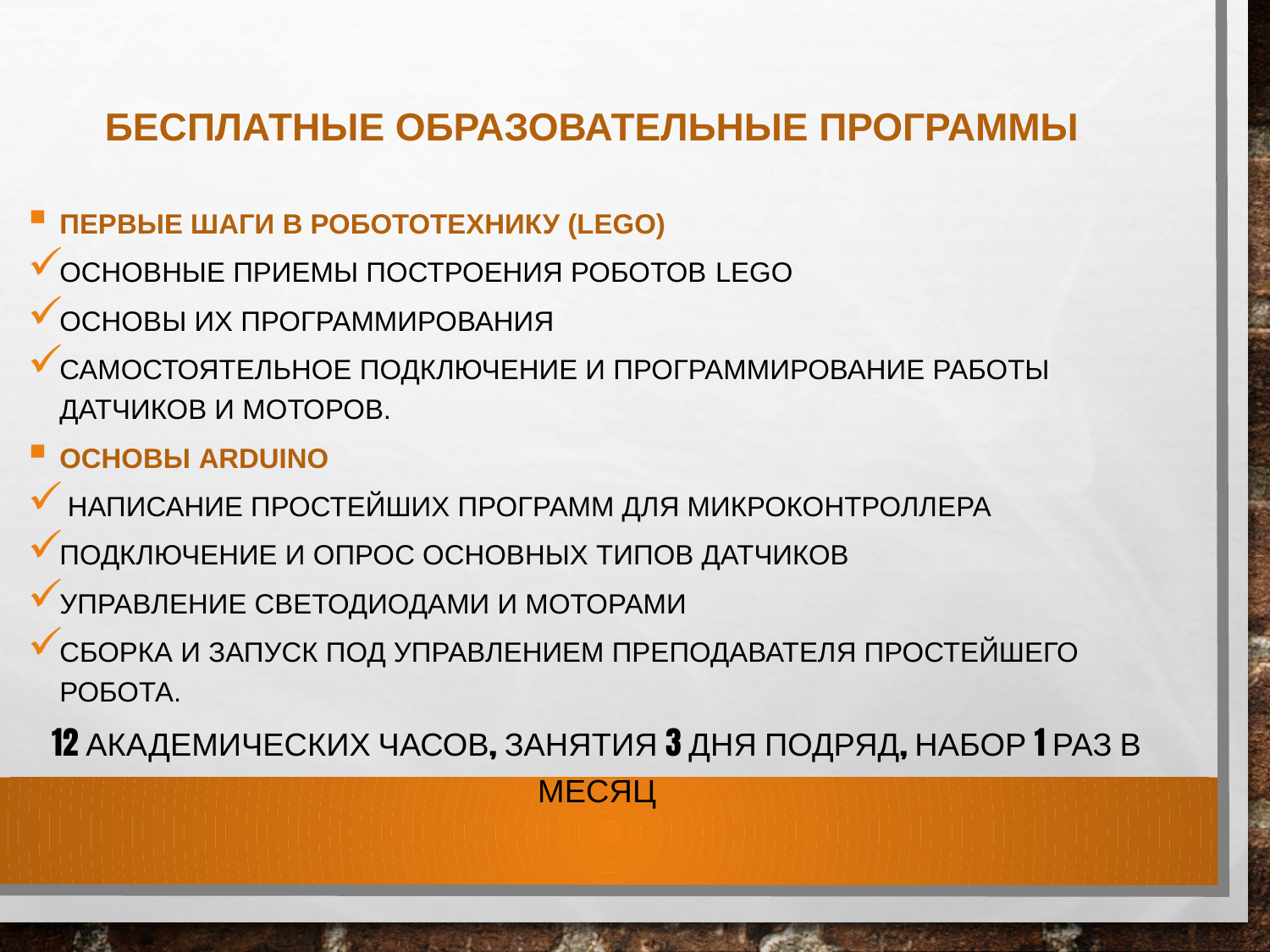

БЕСПЛАТНЫЕ ОБРАЗОВАТЕЛЬНЫЕ ПРОГРАММЫ

Первые шаги в робототехнику (Lego)
основные приемы построения роботов Lego
основы их программирования
самостоятельное подключение и программирование работы датчиков и моторов.
Основы Arduino
 написание простейших программ для микроконтроллера
подключение и опрос основных типов датчиков
управление светодиодами и моторами
сборка и запуск под управлением преподавателя простейшего робота.
12 академических часов, занятия 3 дня подряд, набор 1 раз в месяц